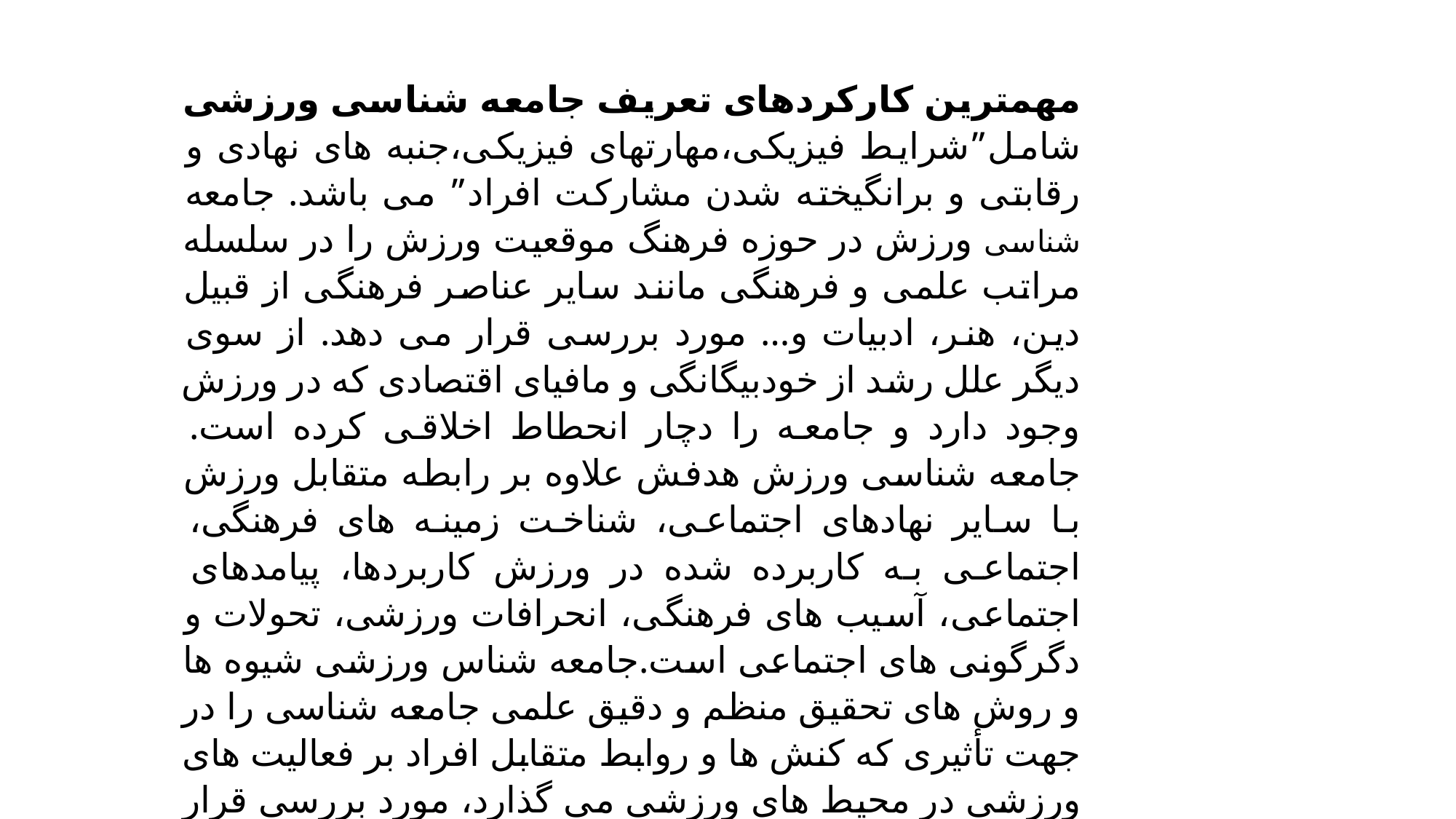

مهمترین کارکردهای تعریف جامعه شناسی ورزشی شامل”شرایط فیزیکی،مهارتهای فیزیکی،جنبه های نهادی و رقابتی و برانگیخته شدن مشارکت افراد” می باشد. جامعه شناسی ورزش در حوزه فرهنگ موقعیت ورزش را در سلسله مراتب علمی و فرهنگی مانند سایر عناصر فرهنگی از قبیل دین، هنر، ادبیات و… مورد بررسی قرار می دهد. از سوی دیگر علل رشد از خودبیگانگی و مافیای اقتصادی که در ورزش وجود دارد و جامعه را دچار انحطاط اخلاقی کرده است. جامعه شناسی ورزش هدفش علاوه بر رابطه متقابل ورزش با سایر نهادهای اجتماعی، شناخت زمینه های فرهنگی، اجتماعی به کاربرده شده در ورزش کاربردها، پیامدهای اجتماعی، آسیب های فرهنگی، انحرافات ورزشی، تحولات و دگرگونی های اجتماعی است.جامعه شناس ورزشی شیوه ها و روش های تحقیق منظم و دقیق علمی جامعه شناسی را در جهت تأثیری که کنش ها و روابط متقابل افراد بر فعالیت های ورزشی در محیط های ورزشی می گذارد، مورد بررسی قرار می دهد.